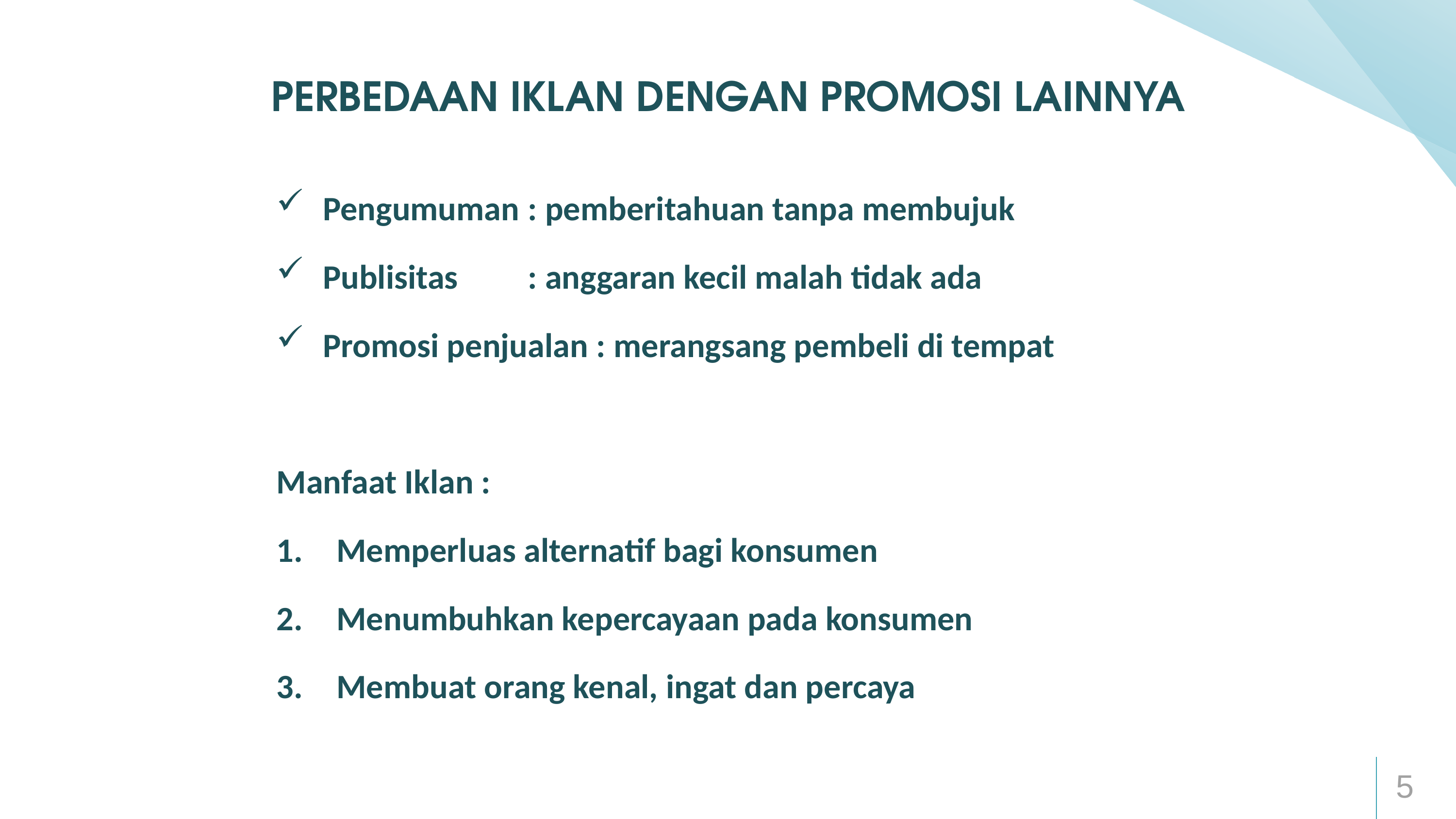

PERBEDAAN IKLAN DENGAN PROMOSI LAINNYA
Pengumuman		: pemberitahuan tanpa membujuk
Publisitas 		: anggaran kecil malah tidak ada
Promosi penjualan 	: merangsang pembeli di tempat

Manfaat Iklan :
Memperluas alternatif bagi konsumen
Menumbuhkan kepercayaan pada konsumen
Membuat orang kenal, ingat dan percaya
5